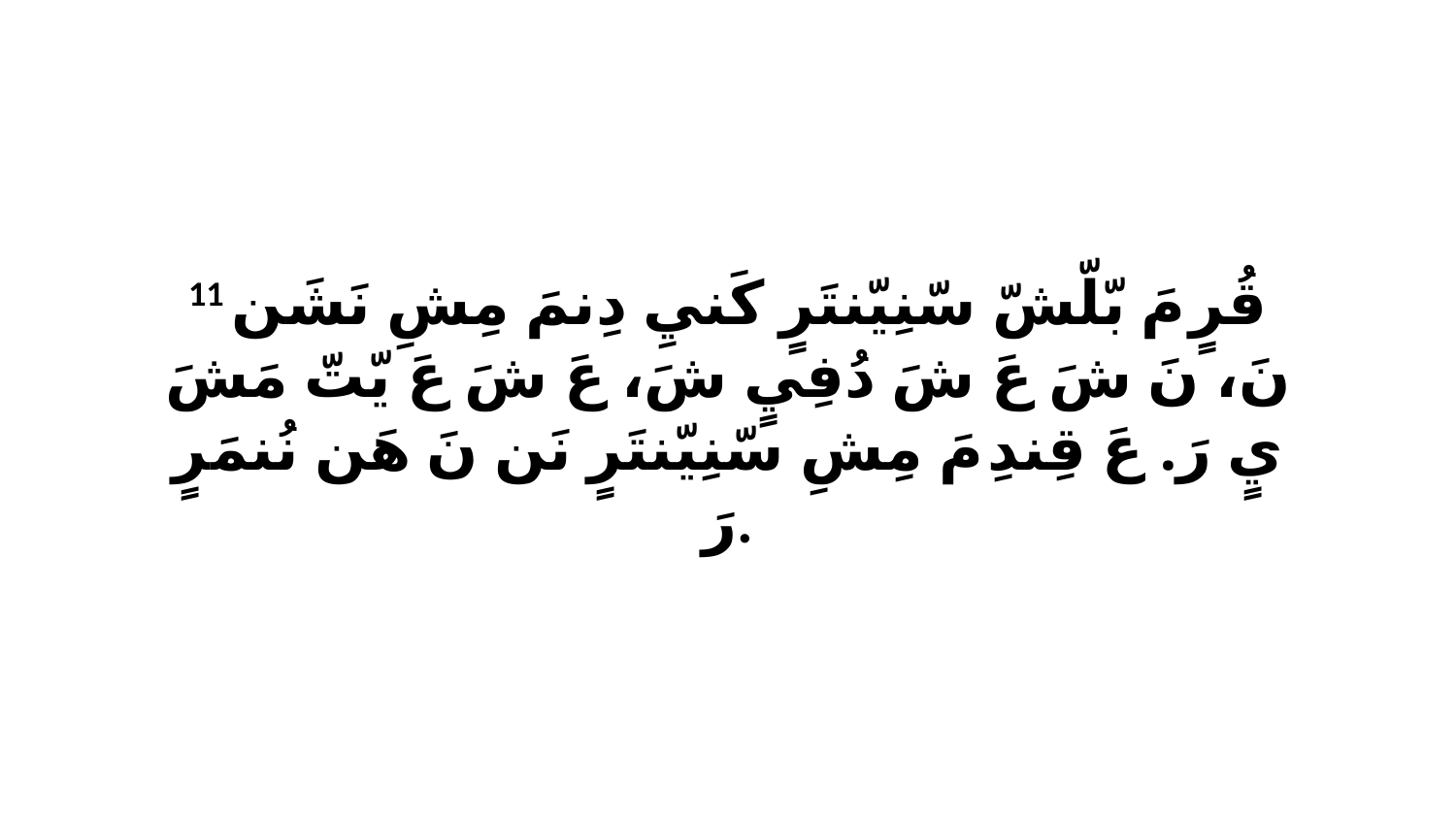

11 قُرٍ مَ بّلّشّ سّنِيّنتَرٍ كَنيِ دِنمَ مِشِ نَشَن نَ، نَ شَ عَ شَ دُفِيٍ شَ، عَ شَ عَ يّتّ مَشَ يٍ رَ. عَ قِندِ مَ مِشِ سّنِيّنتَرٍ نَن نَ هَن نُنمَرٍ رَ.